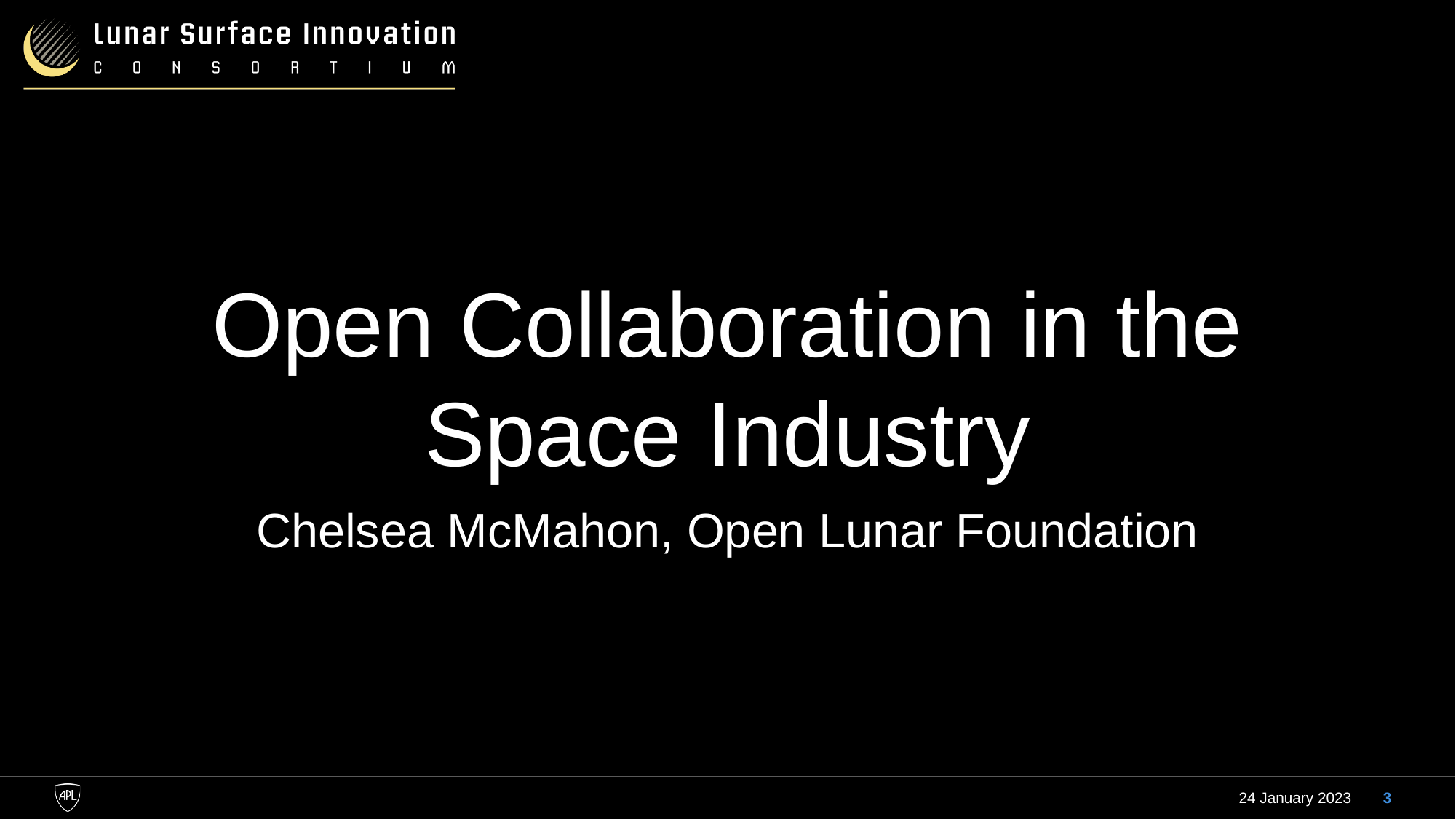

Open Collaboration in the Space Industry
Chelsea McMahon, Open Lunar Foundation

24 January 2023
3